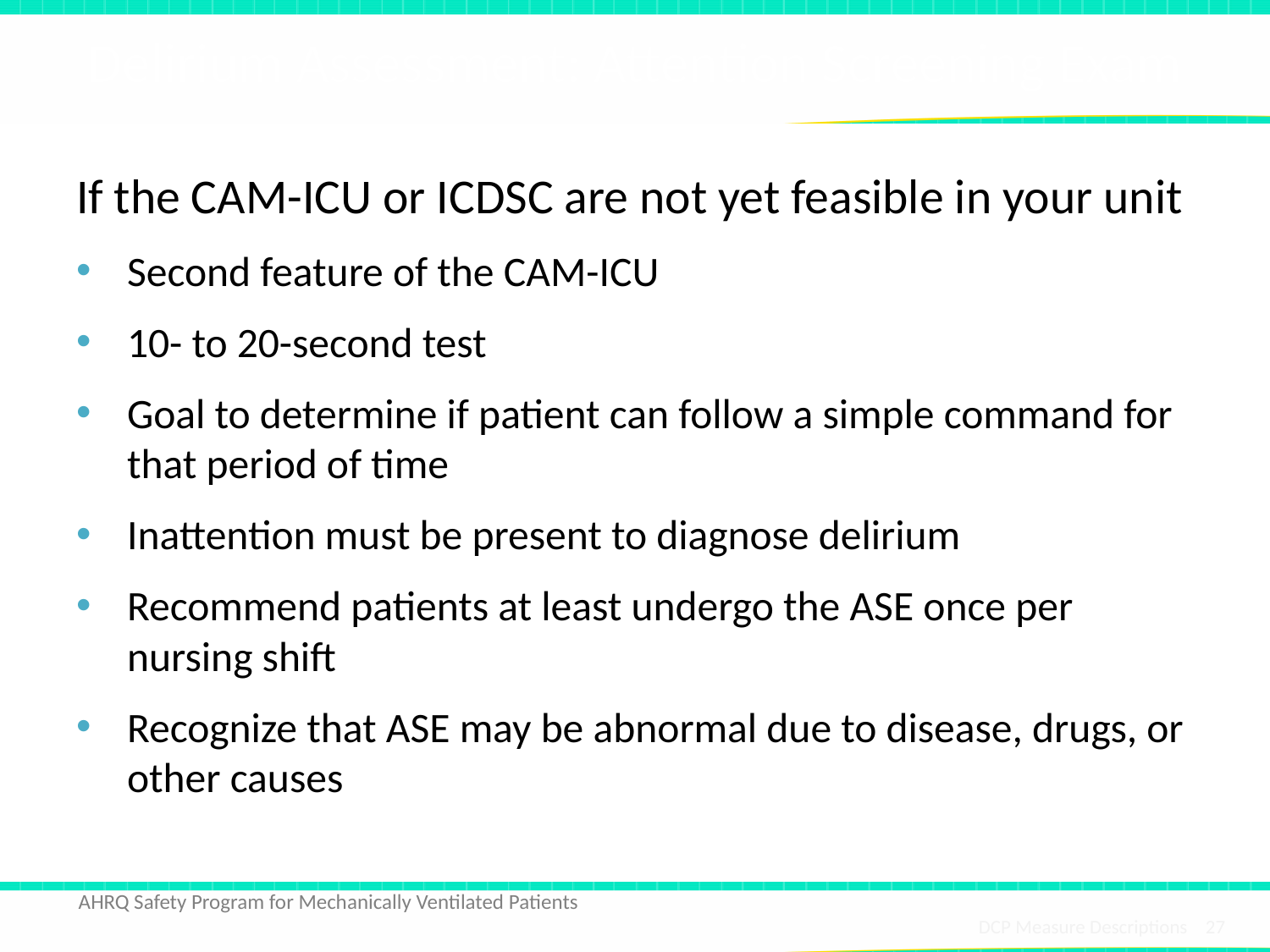

# Delirium Assessment: Attention Screening Exam
If the CAM-ICU or ICDSC are not yet feasible in your unit
Second feature of the CAM-ICU
10- to 20-second test
Goal to determine if patient can follow a simple command for that period of time
Inattention must be present to diagnose delirium
Recommend patients at least undergo the ASE once per nursing shift
Recognize that ASE may be abnormal due to disease, drugs, or other causes